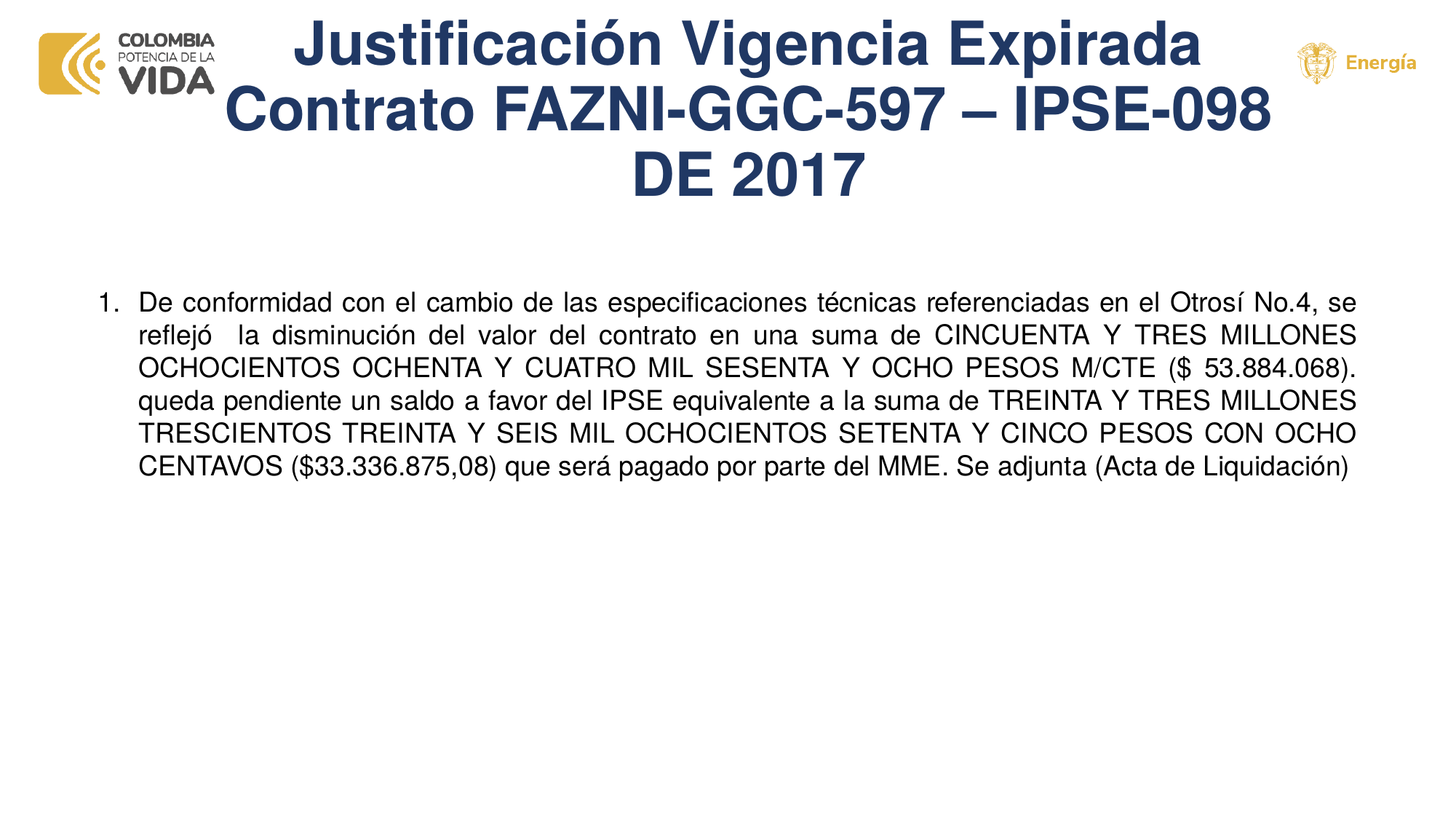

# Justificación Vigencia Expirada Contrato FAZNI-GGC-597 – IPSE-098 DE 2017
De conformidad con el cambio de las especificaciones técnicas referenciadas en el Otrosí No.4, se reflejó  la disminución del valor del contrato en una suma de CINCUENTA Y TRES MILLONES OCHOCIENTOS OCHENTA Y CUATRO MIL SESENTA Y OCHO PESOS M/CTE ($ 53.884.068). queda pendiente un saldo a favor del IPSE equivalente a la suma de TREINTA Y TRES MILLONES TRESCIENTOS TREINTA Y SEIS MIL OCHOCIENTOS SETENTA Y CINCO PESOS CON OCHO CENTAVOS ($33.336.875,08) que será pagado por parte del MME. Se adjunta (Acta de Liquidación)